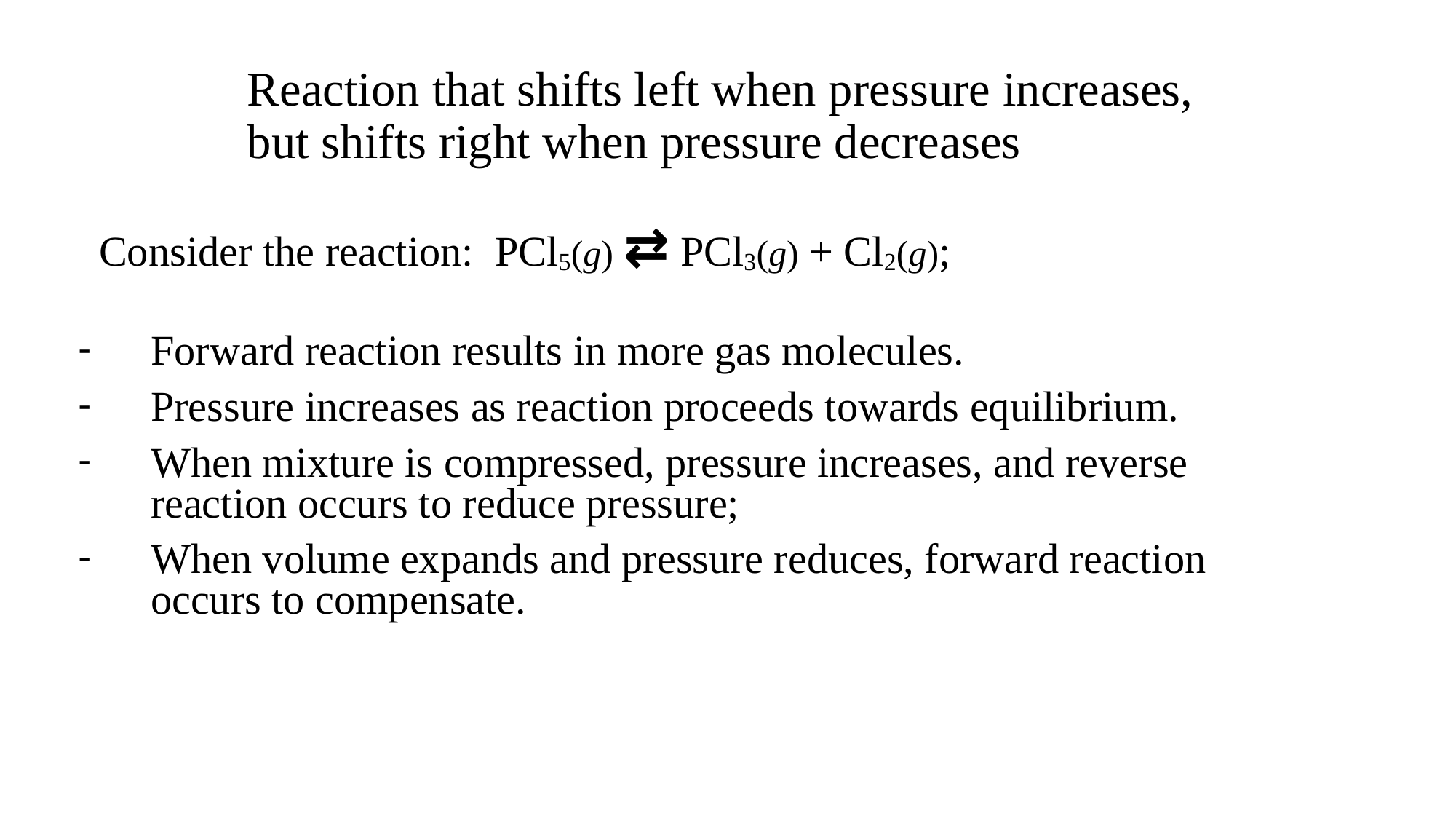

# Reaction that shifts left when pressure increases, but shifts right when pressure decreases
  Consider the reaction:  PCl5(g) ⇄ PCl3(g) + Cl2(g);

Forward reaction results in more gas molecules.
Pressure increases as reaction proceeds towards equilibrium.
When mixture is compressed, pressure increases, and reverse reaction occurs to reduce pressure;
When volume expands and pressure reduces, forward reaction occurs to compensate.